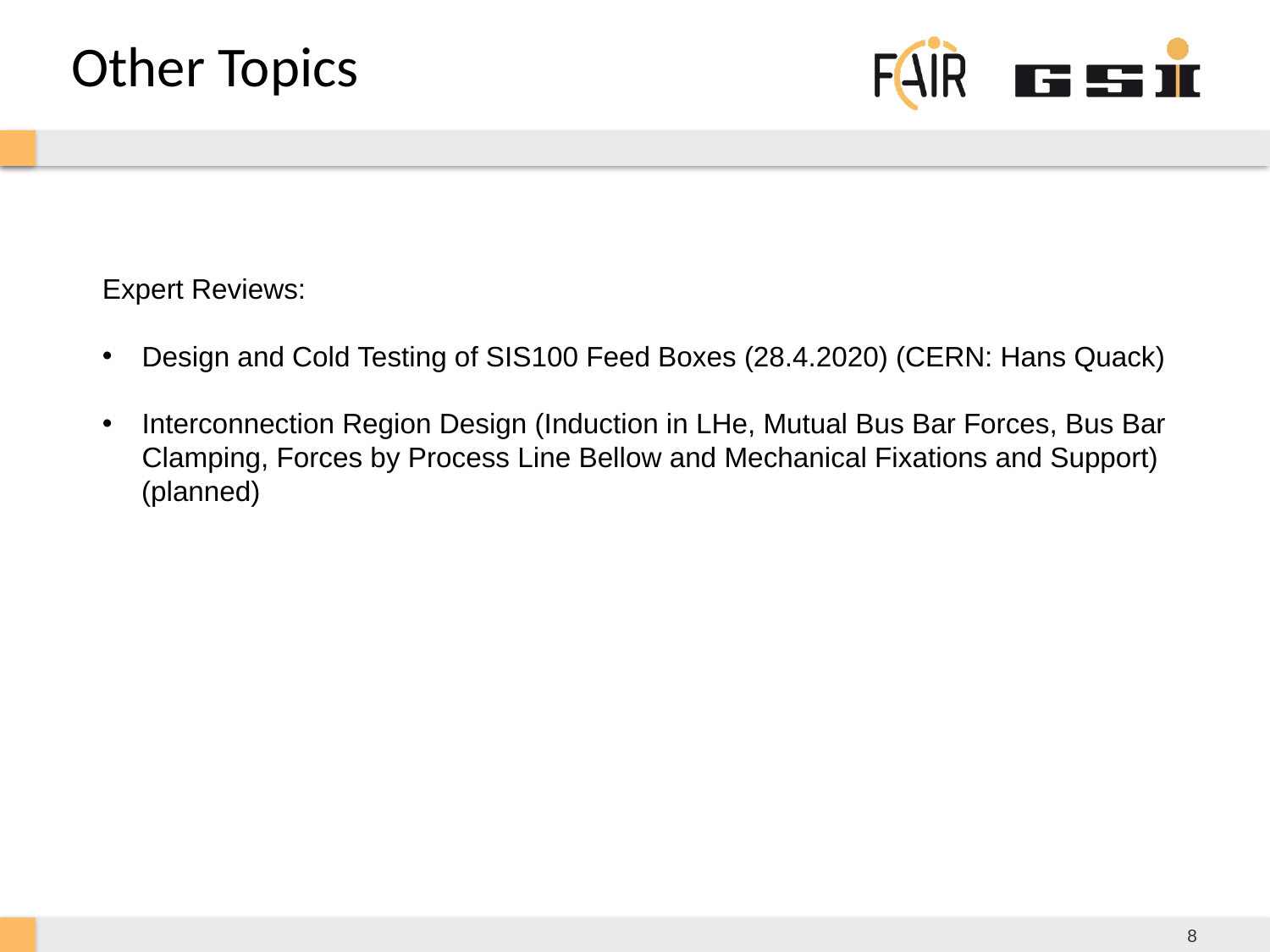

Other Topics
Expert Reviews:

Design and Cold Testing of SIS100 Feed Boxes (28.4.2020) (CERN: Hans Quack)

Interconnection Region Design (Induction in LHe, Mutual Bus Bar Forces, Bus Bar Clamping, Forces by Process Line Bellow and Mechanical Fixations and Support)
     (planned)
8